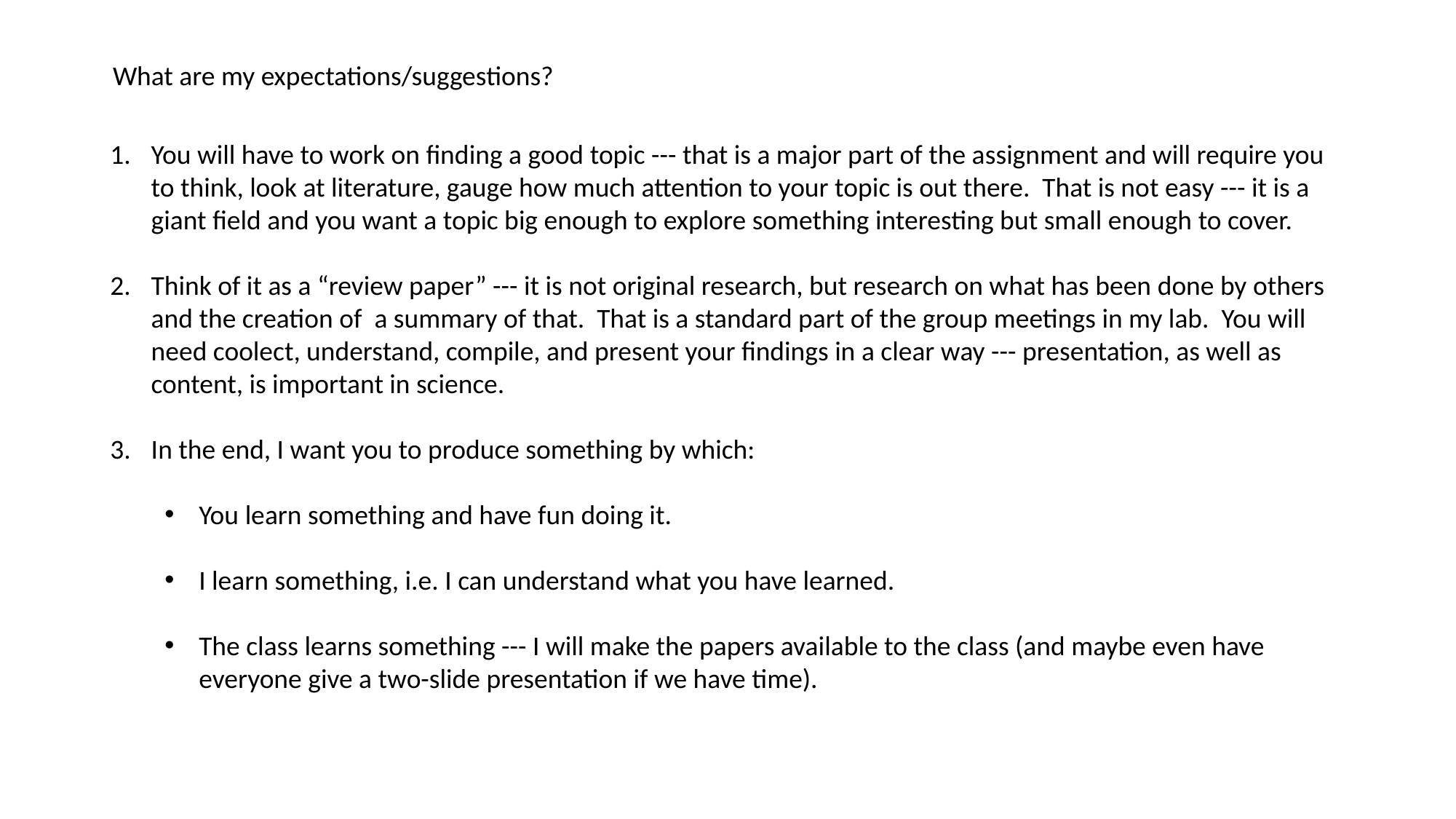

What are my expectations/suggestions?
You will have to work on finding a good topic --- that is a major part of the assignment and will require you to think, look at literature, gauge how much attention to your topic is out there.  That is not easy --- it is a giant field and you want a topic big enough to explore something interesting but small enough to cover.

Think of it as a “review paper” --- it is not original research, but research on what has been done by others and the creation of  a summary of that.  That is a standard part of the group meetings in my lab.  You will need coolect, understand, compile, and present your findings in a clear way --- presentation, as well as content, is important in science.

In the end, I want you to produce something by which:

You learn something and have fun doing it.

I learn something, i.e. I can understand what you have learned.

The class learns something --- I will make the papers available to the class (and maybe even have everyone give a two-slide presentation if we have time).